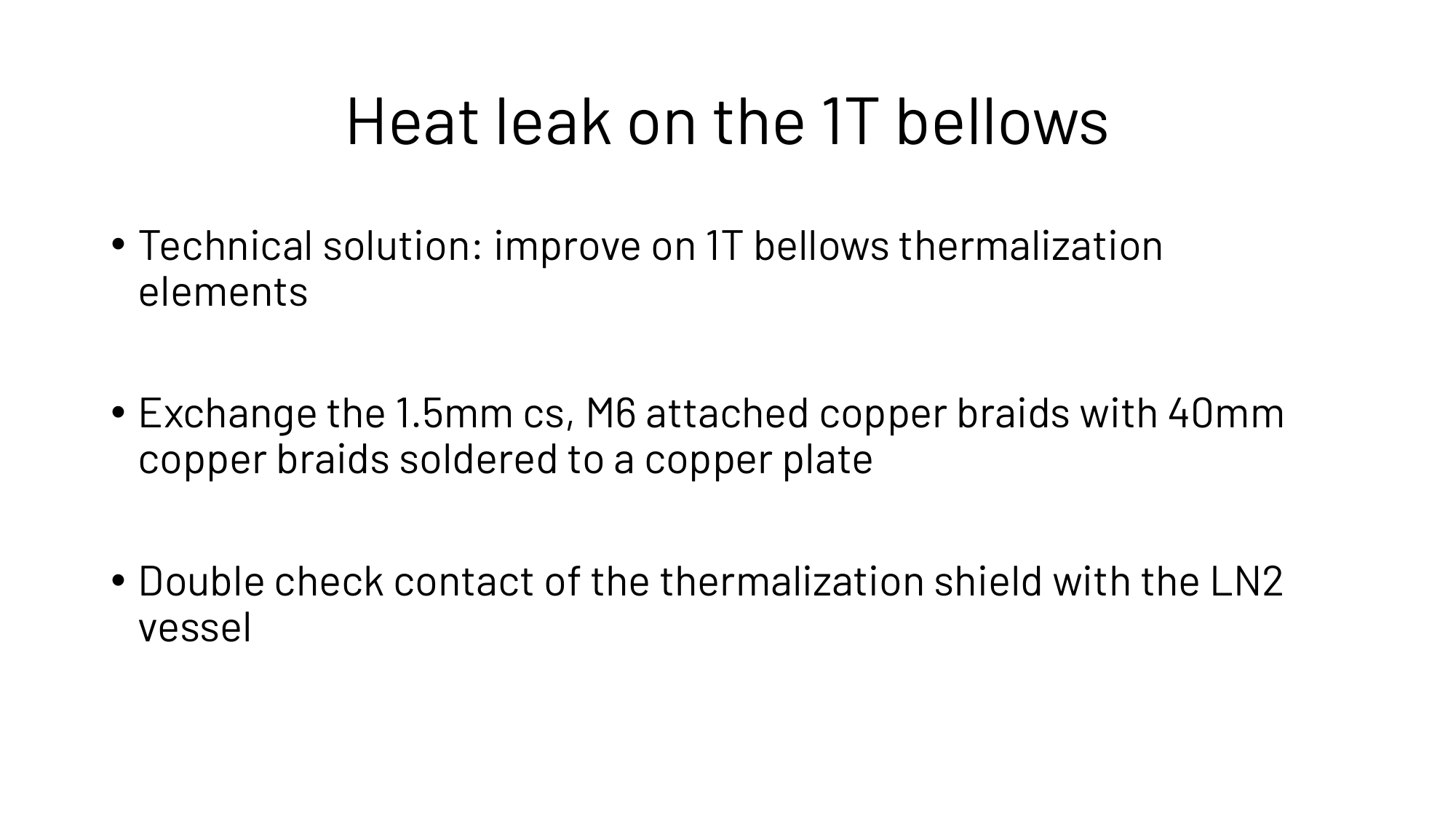

# Heat leak on the 1T bellows
Technical solution: improve on 1T bellows thermalization elements

Exchange the 1.5mm cs, M6 attached copper braids with 40mm copper braids soldered to a copper plate

Double check contact of the thermalization shield with the LN2 vessel